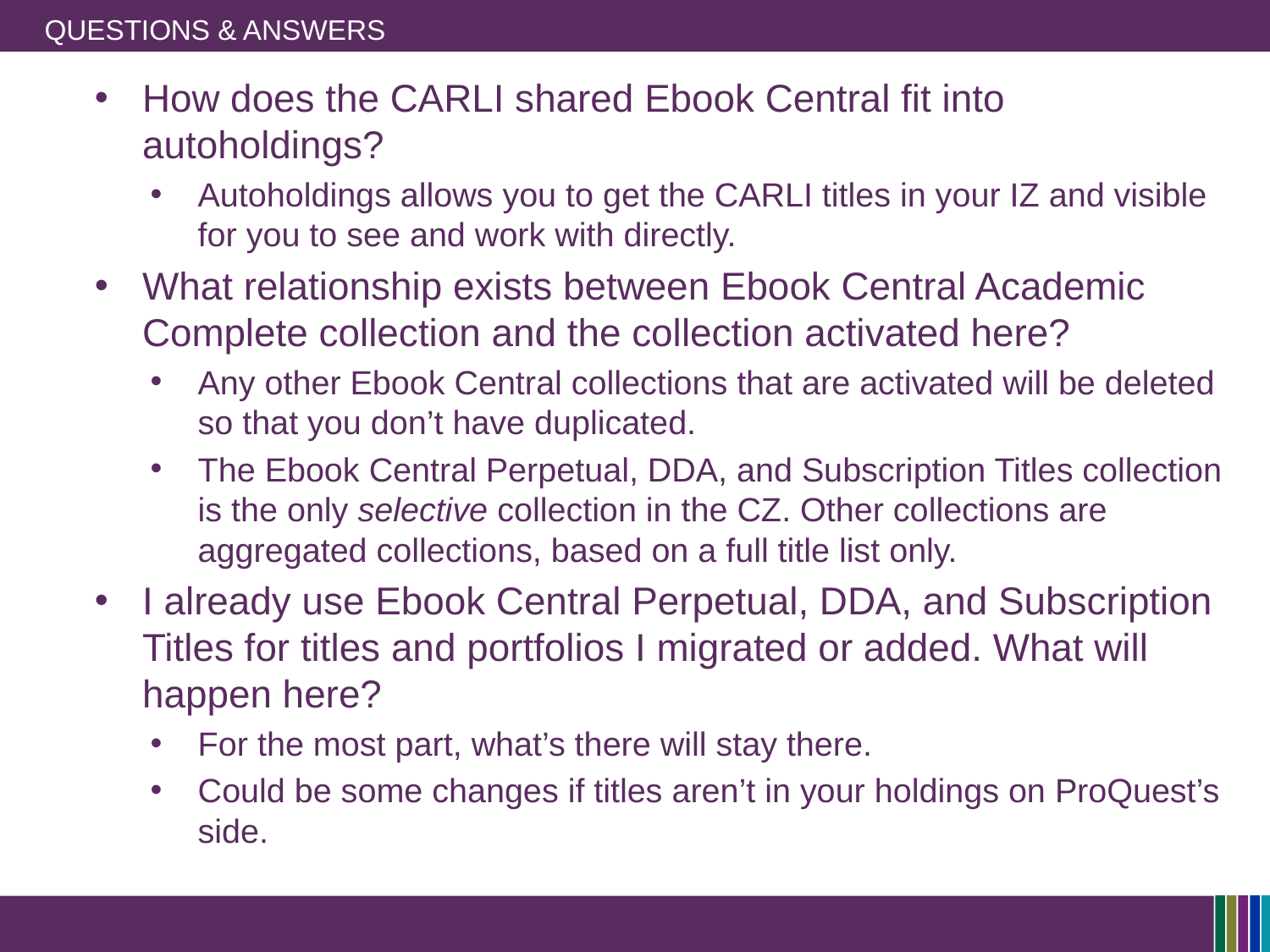

# Questions & Answers
How does the CARLI shared Ebook Central fit into autoholdings?
Autoholdings allows you to get the CARLI titles in your IZ and visible for you to see and work with directly.
What relationship exists between Ebook Central Academic Complete collection and the collection activated here?
Any other Ebook Central collections that are activated will be deleted so that you don’t have duplicated.
The Ebook Central Perpetual, DDA, and Subscription Titles collection is the only selective collection in the CZ. Other collections are aggregated collections, based on a full title list only.
I already use Ebook Central Perpetual, DDA, and Subscription Titles for titles and portfolios I migrated or added. What will happen here?
For the most part, what’s there will stay there.
Could be some changes if titles aren’t in your holdings on ProQuest’s side.